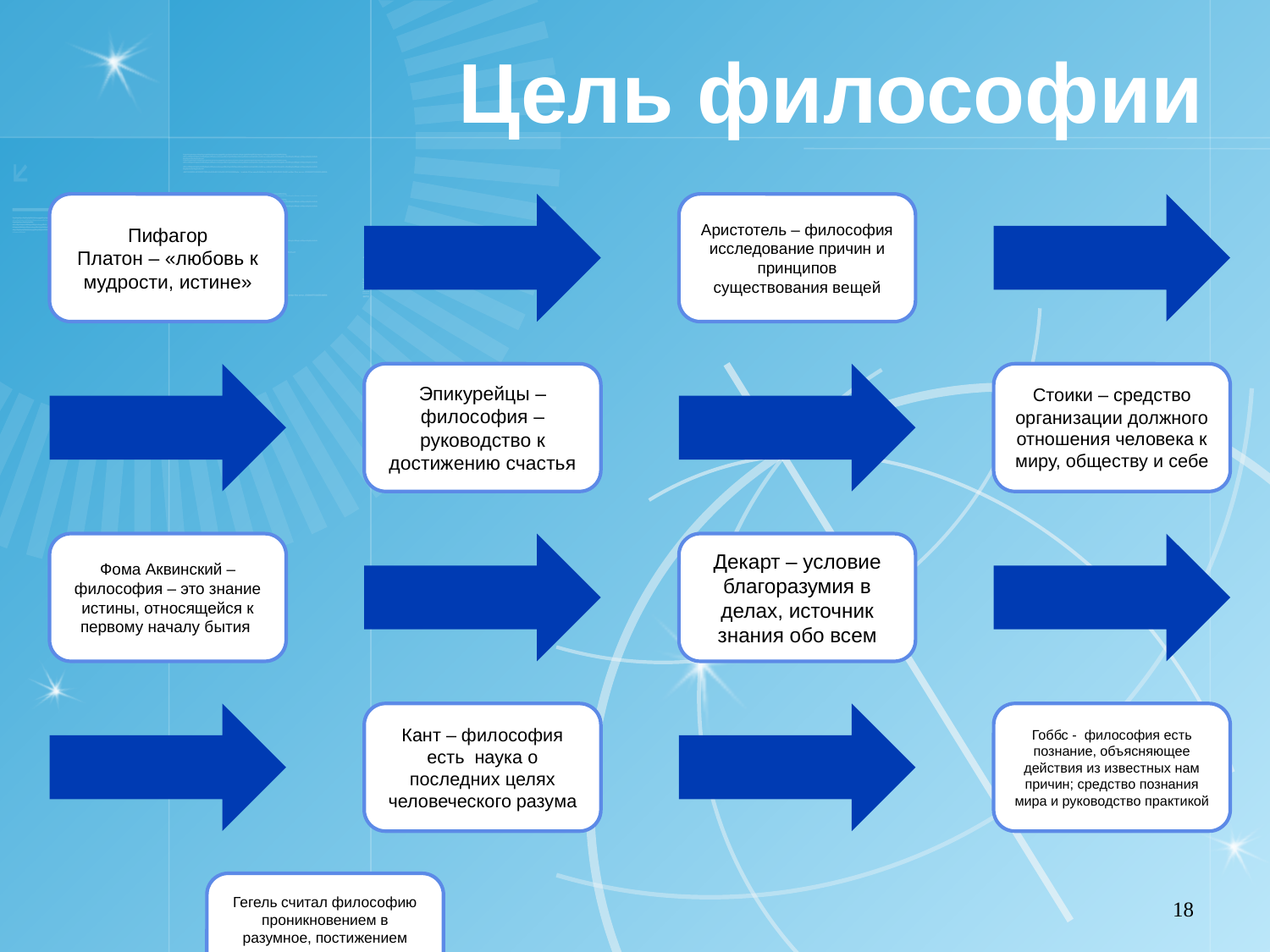

# Цель философии
Пифагор
Платон – «любовь к мудрости, истине»
Аристотель – философия исследование причин и принципов существования вещей
Стоики – средство организации должного отношения человека к миру, обществу и себе
Эпикурейцы – философия – руководство к достижению счастья
Фома Аквинский – философия – это знание истины, относящейся к первому началу бытия
Декарт – условие благоразумия в делах, источник знания обо всем
Гоббс -  философия есть познание, объясняющее действия из известных нам причин; средство познания мира и руководство практикой
Кант – философия есть  наука о последних целях человеческого разума
18